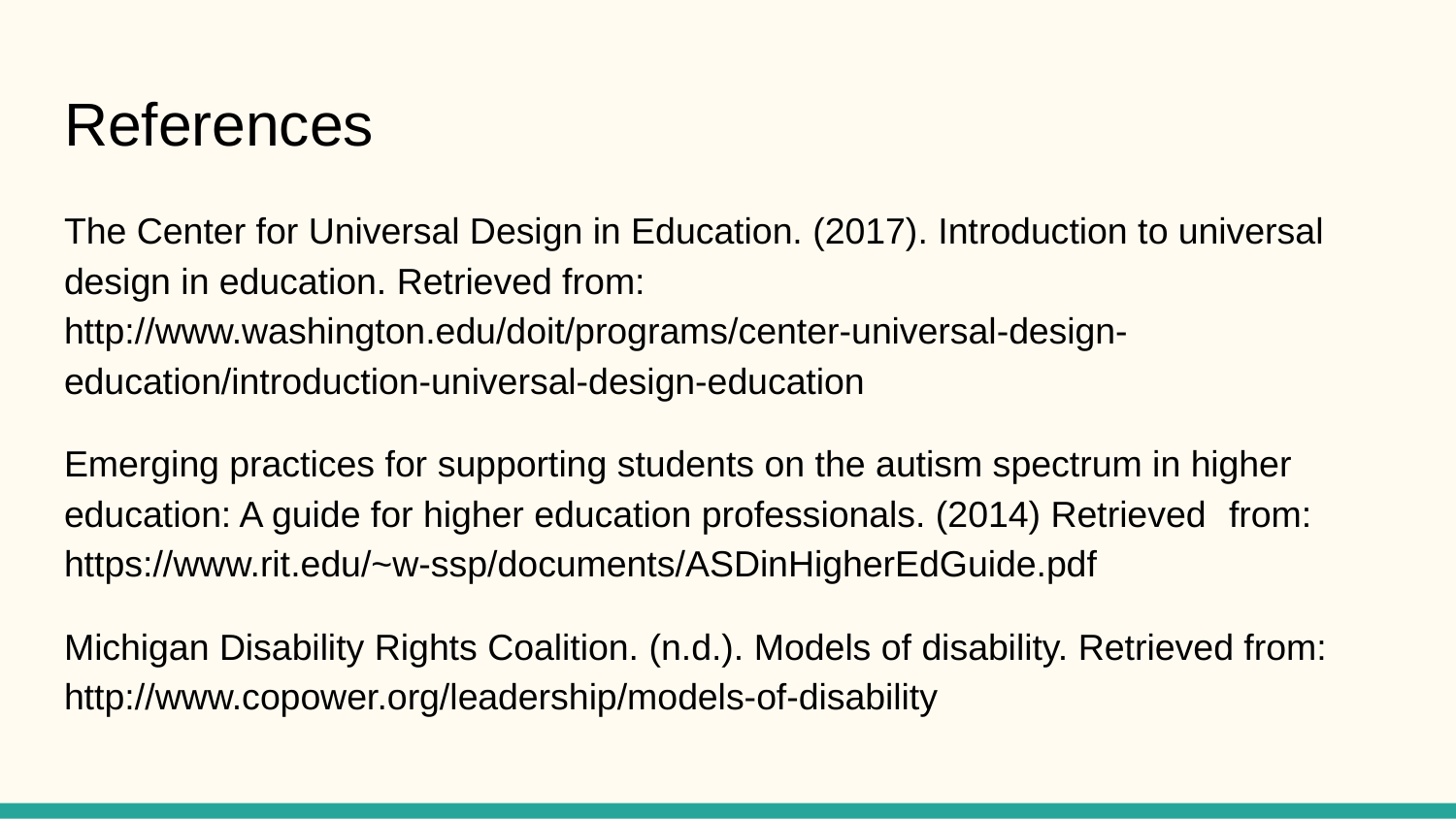

# References
The Center for Universal Design in Education. (2017). Introduction to universal 	design in education. Retrieved from: 	http://www.washington.edu/doit/programs/center-universal-design-	education/introduction-universal-design-education
Emerging practices for supporting students on the autism spectrum in higher 	education: A guide for higher education professionals. (2014) Retrieved 	from: https://www.rit.edu/~w-ssp/documents/ASDinHigherEdGuide.pdf
Michigan Disability Rights Coalition. (n.d.). Models of disability. Retrieved from: 	http://www.copower.org/leadership/models-of-disability